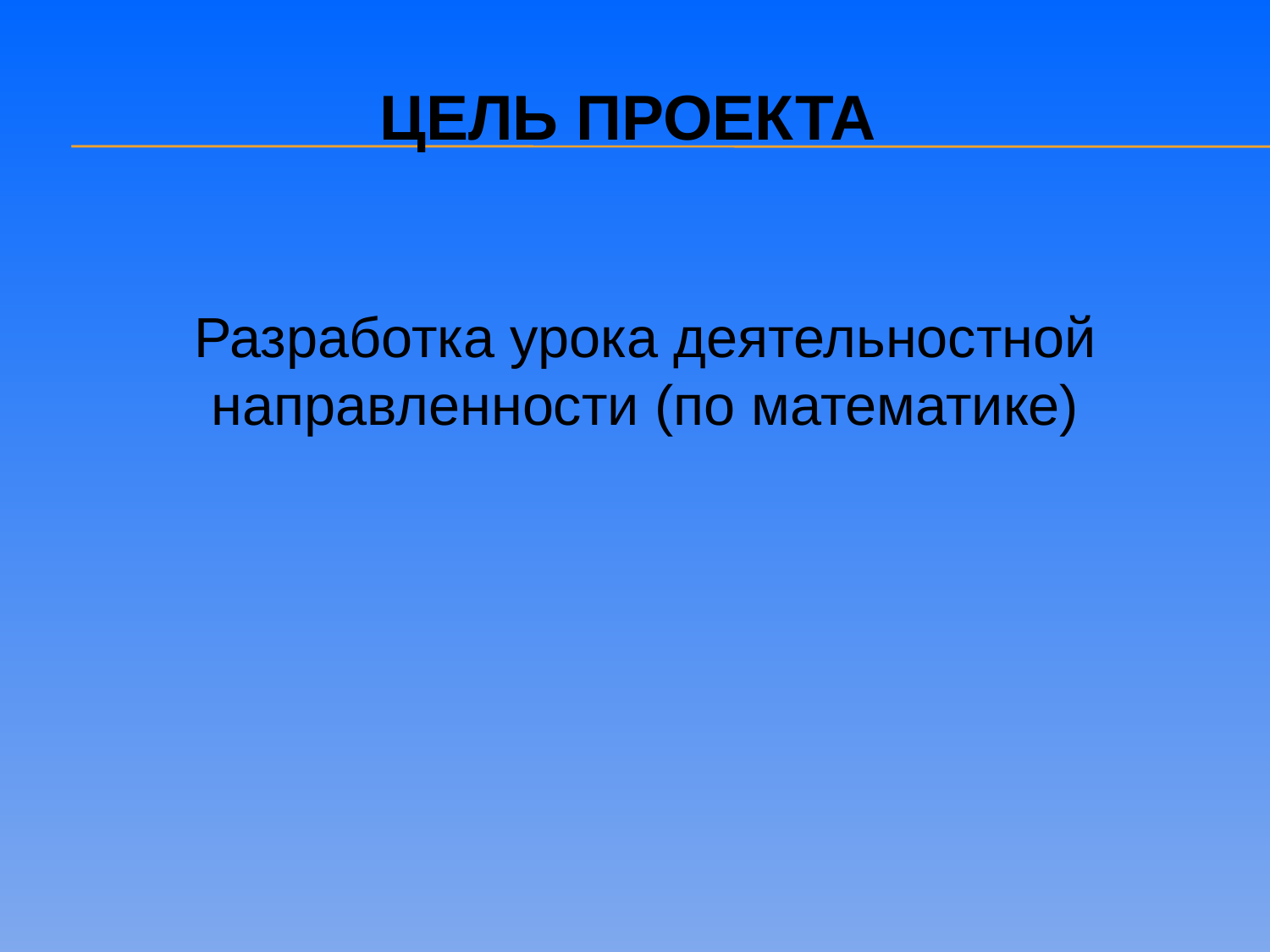

# Цель проекта

Разработка урока деятельностной направленности (по математике)